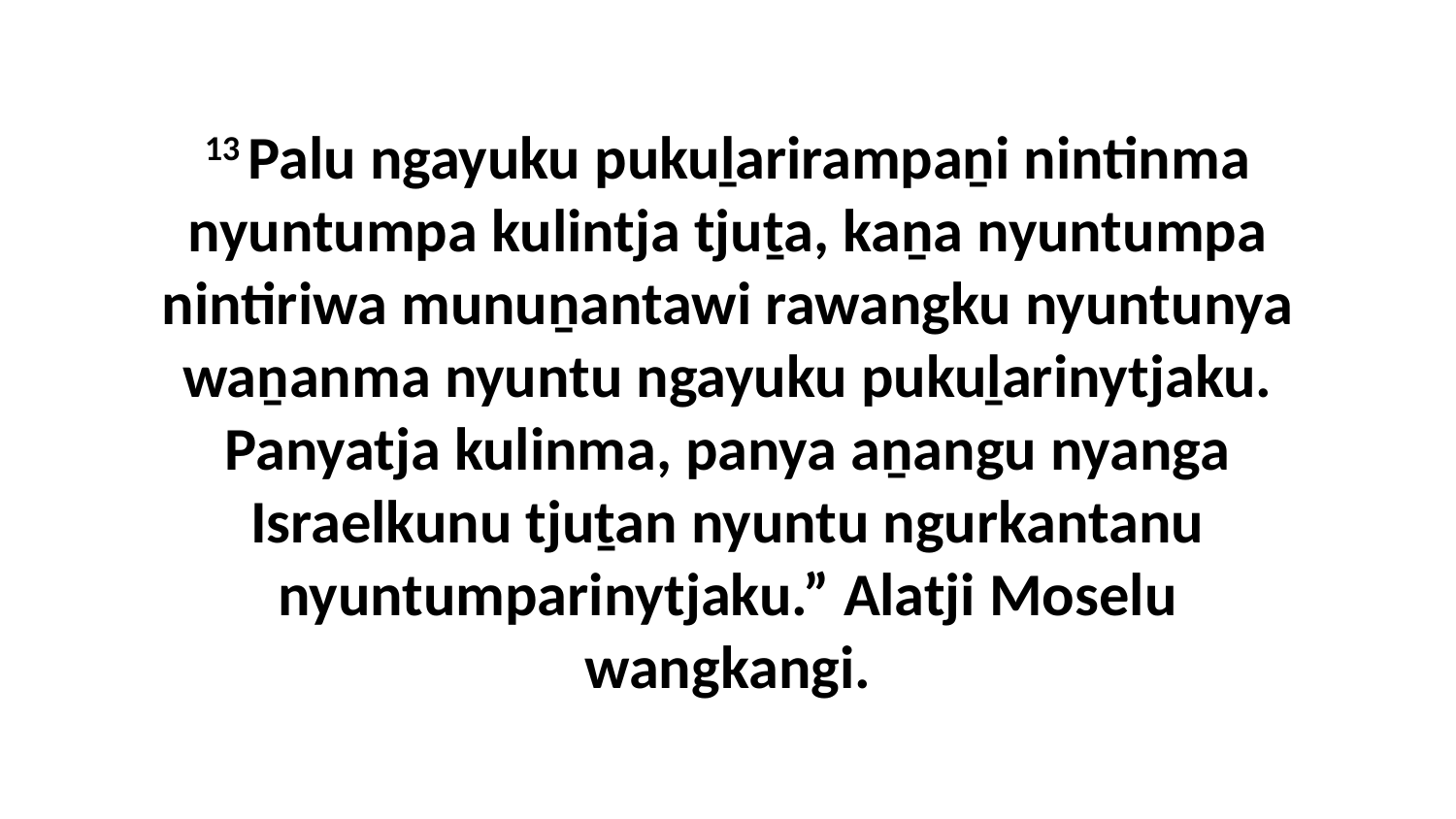

13 Palu ngayuku pukuḻarirampaṉi nintinma nyuntumpa kulintja tjuṯa, kaṉa nyuntumpa nintiriwa munuṉantawi rawangku nyuntunya waṉanma nyuntu ngayuku pukuḻarinytjaku. Panyatja kulinma, panya aṉangu nyanga Israelkunu tjuṯan nyuntu ngurkantanu nyuntumparinytjaku.” Alatji Moselu wangkangi.